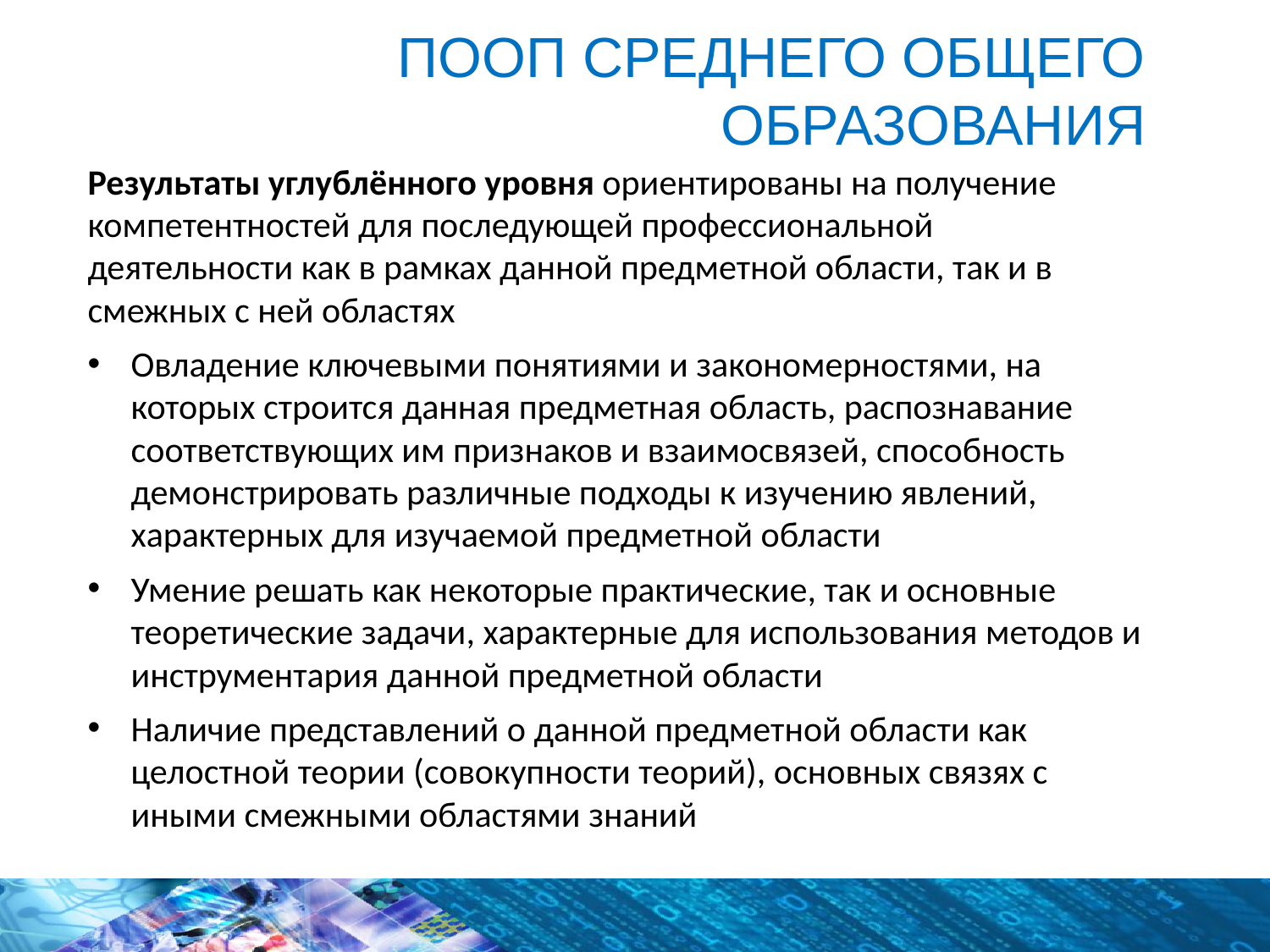

# ПООП Среднего общего образования
Результаты углублённого уровня ориентированы на получение компетентностей для последующей профессиональной деятельности как в рамках данной предметной области, так и в смежных с ней областях
Овладение ключевыми понятиями и закономерностями, на которых строится данная предметная область, распознавание соответствующих им признаков и взаимосвязей, способность демонстрировать различные подходы к изучению явлений, характерных для изучаемой предметной области
Умение решать как некоторые практические, так и основные теоретические задачи, характерные для использования методов и инструментария данной предметной области
Наличие представлений о данной предметной области как целостной теории (совокупности теорий), основных связях с иными смежными областями знаний